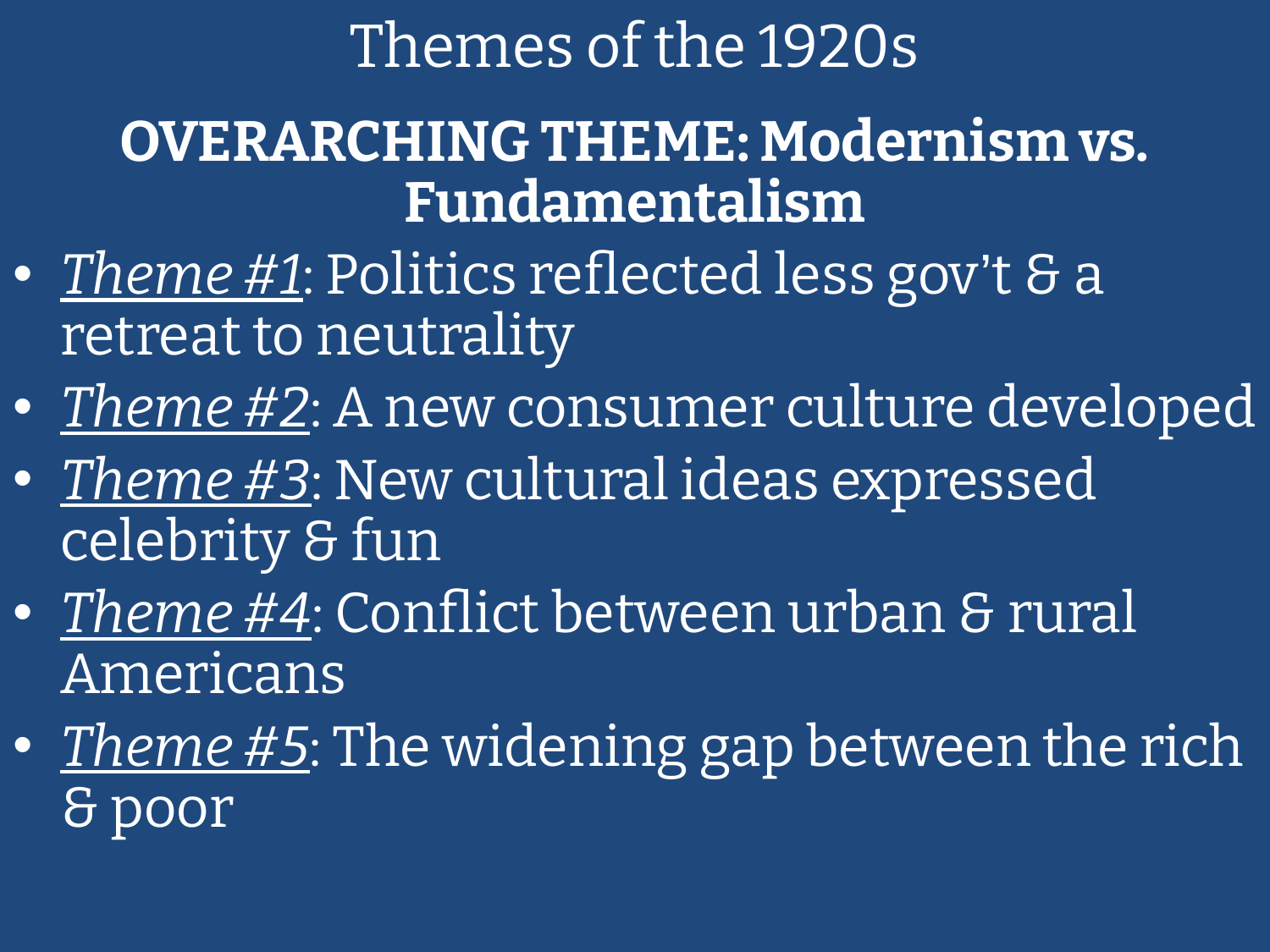

# Themes of the 1920s
OVERARCHING THEME: Modernism vs. Fundamentalism
Theme #1: Politics reflected less gov’t & a retreat to neutrality
Theme #2: A new consumer culture developed
Theme #3: New cultural ideas expressed celebrity & fun
Theme #4: Conflict between urban & rural Americans
Theme #5: The widening gap between the rich & poor